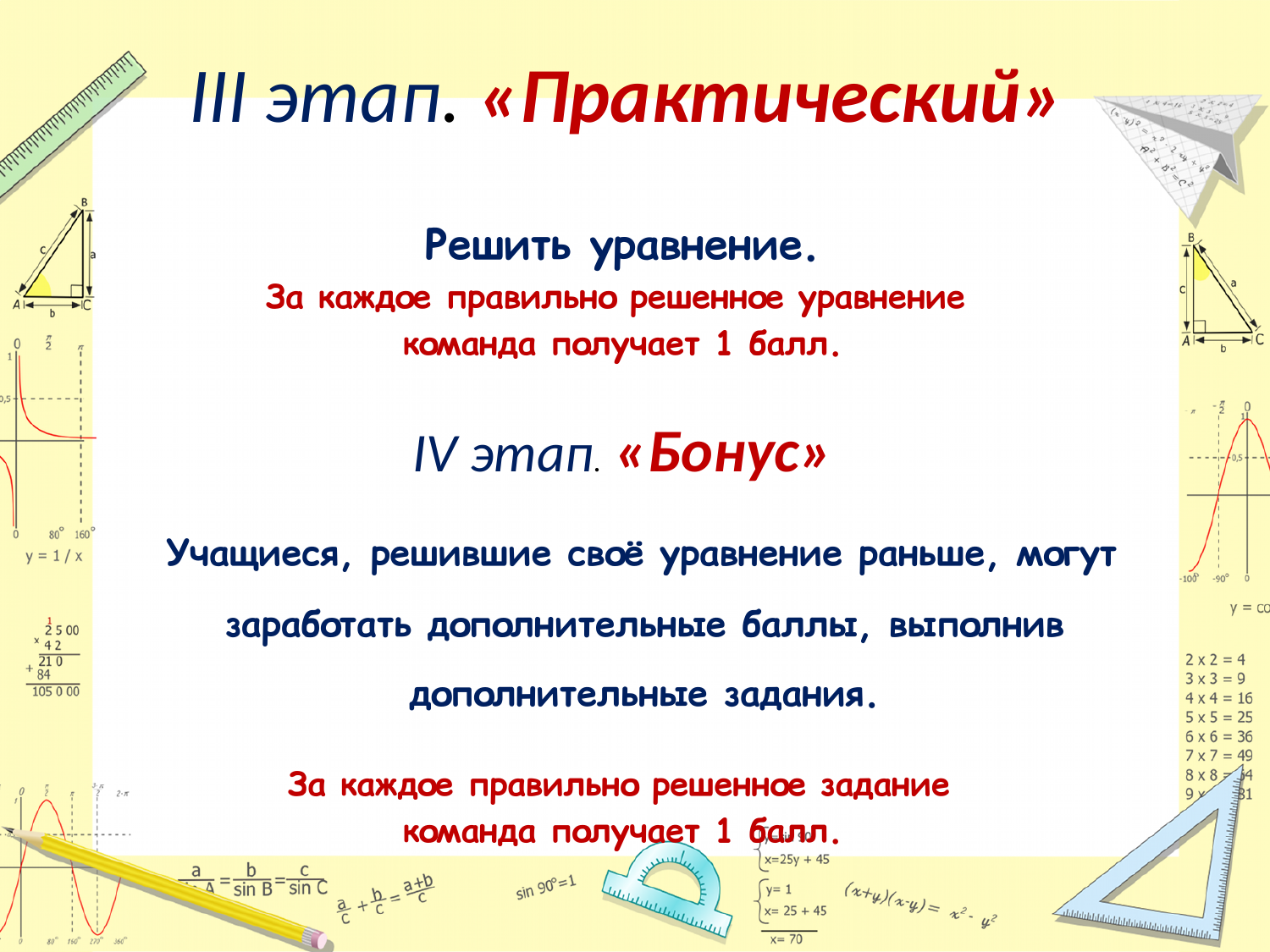

# III этап. «Практический»

    Решить уравнение.
За каждое правильно решенное уравнение
команда получает 1 балл.

IV этап.  «Бонус»
    Учащиеся, решившие своё уравнение раньше, могут заработать дополнительные баллы, выполнив дополнительные задания.

 За каждое правильно решенное задание
команда получает 1 балл.